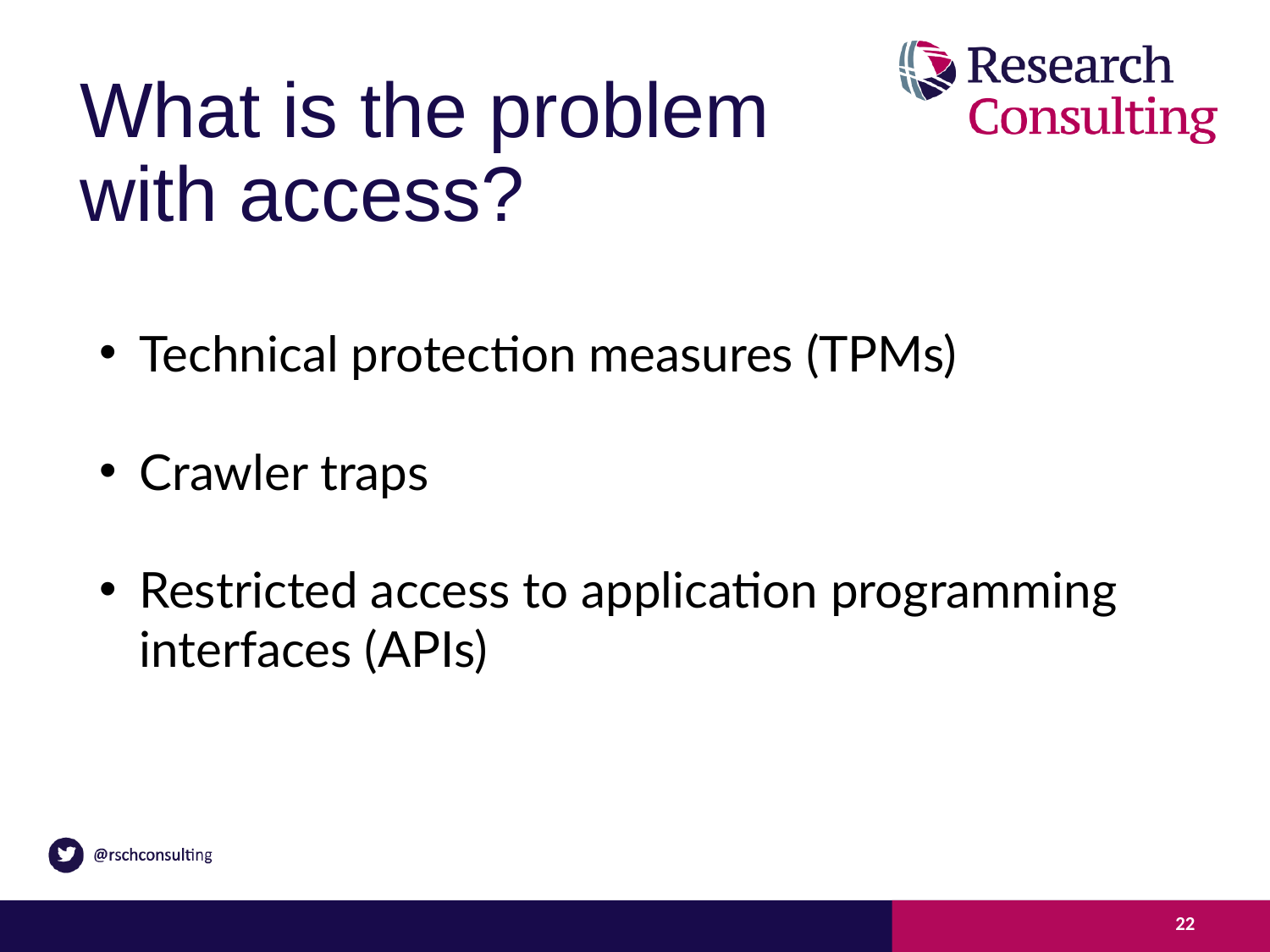

# What is the problem with access?

Technical protection measures (TPMs)

Crawler traps

Restricted access to application programming interfaces (APIs)
22